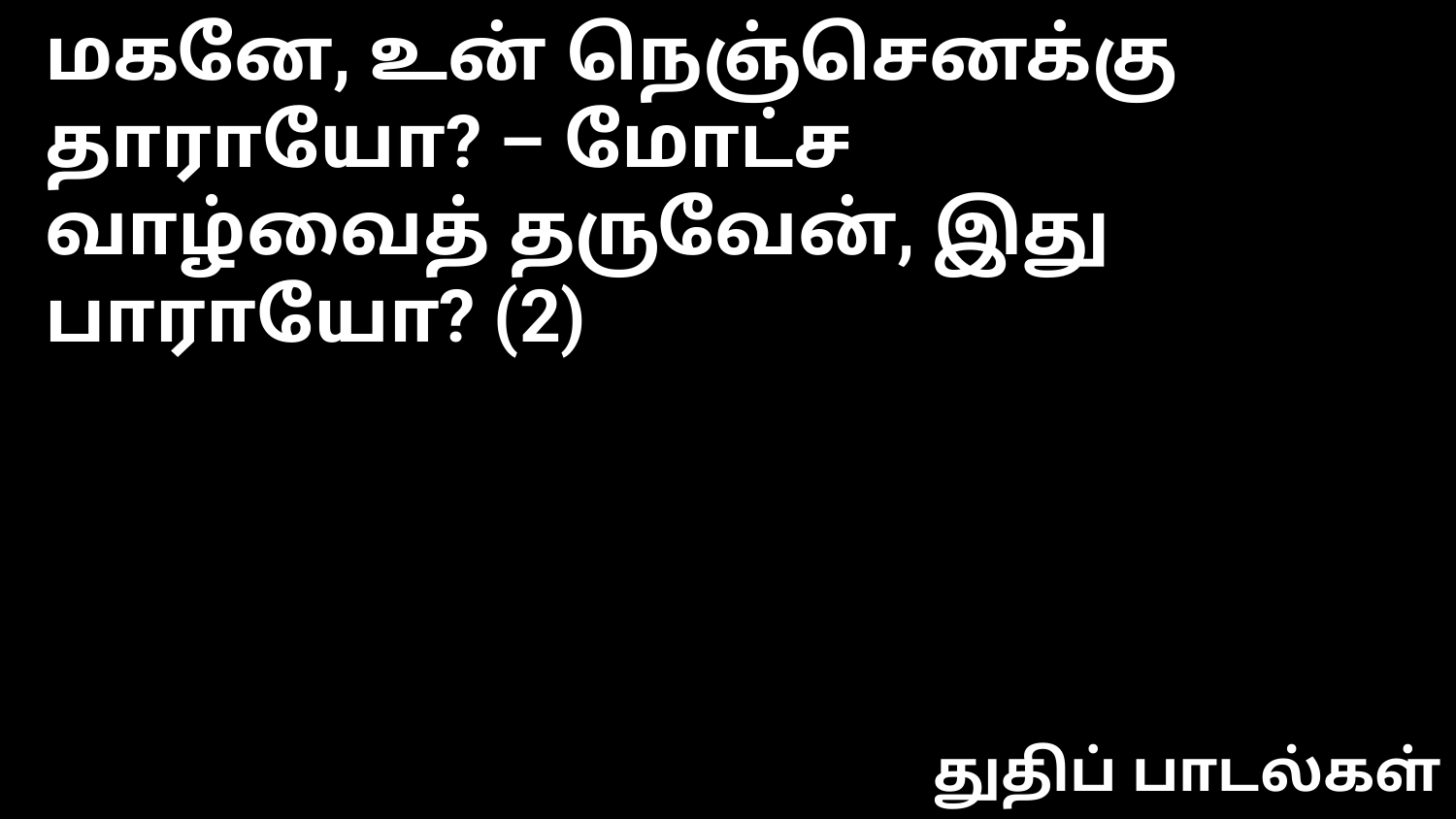

மகனே, உன் நெஞ்செனக்கு தாராயோ? – மோட்ச
வாழ்வைத் தருவேன், இது பாராயோ? (2)

துதிப் பாடல்கள்